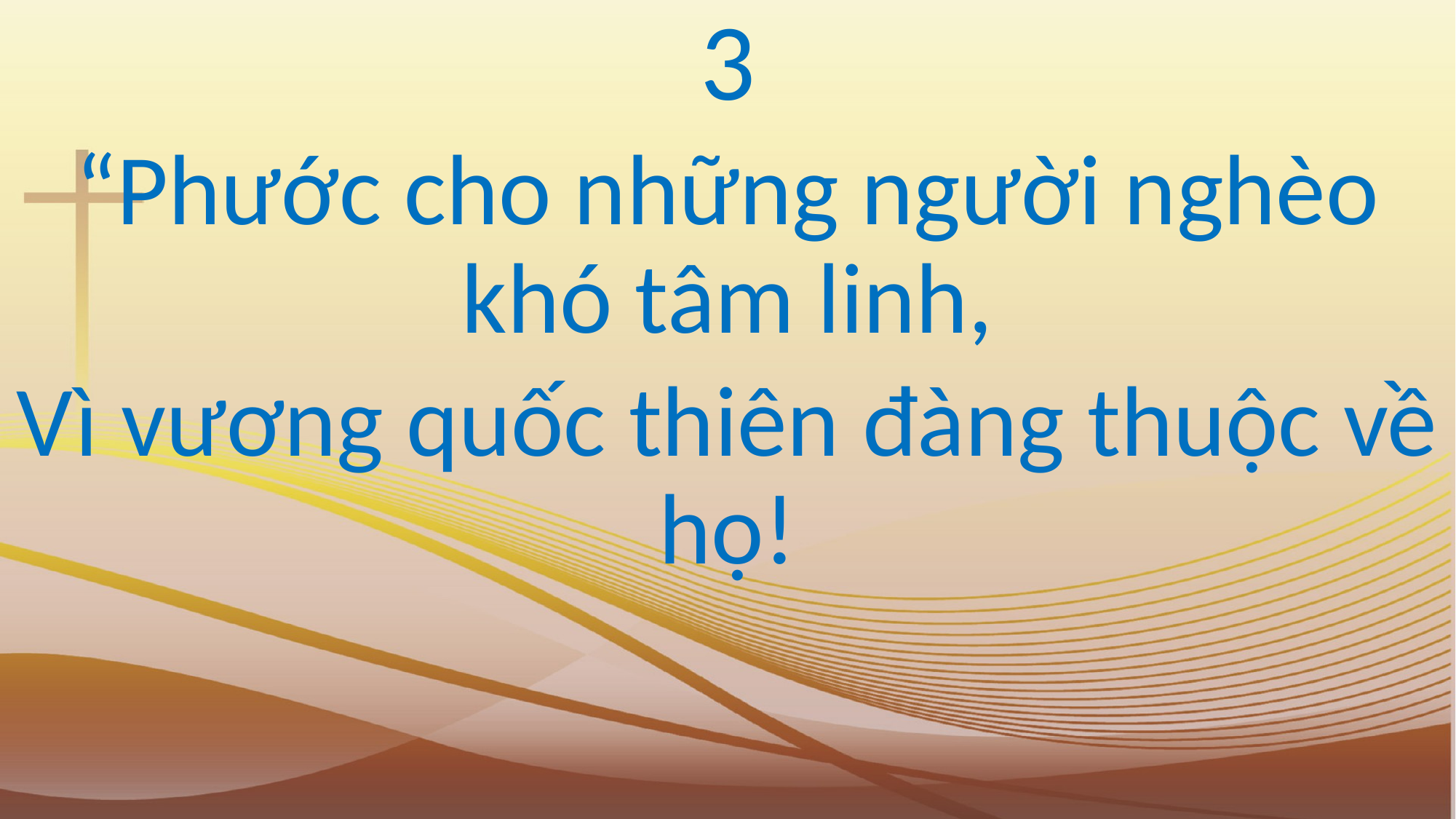

3
“Phước cho những người nghèo khó tâm linh,
Vì vương quốc thiên đàng thuộc về họ!